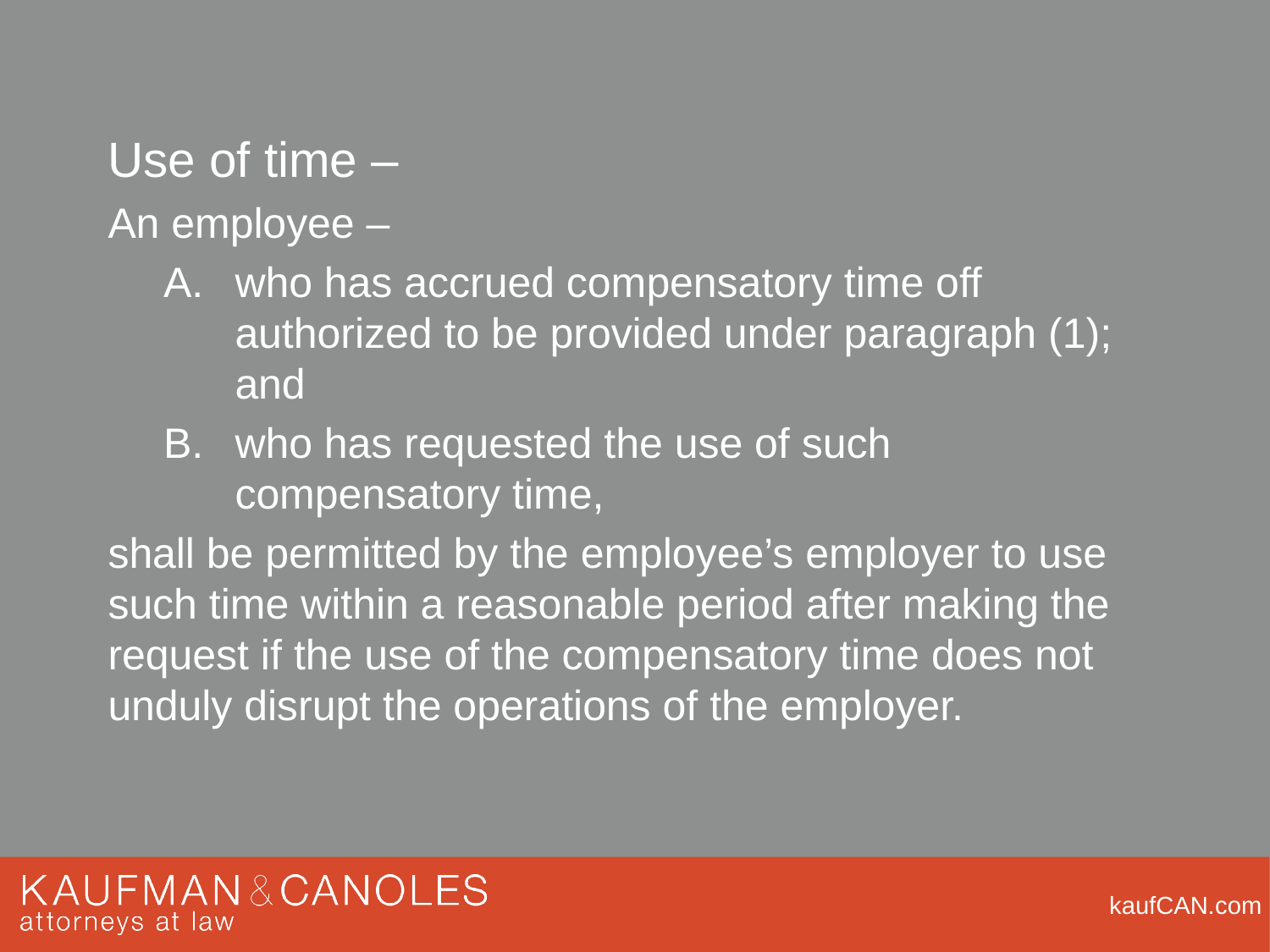

Use of time –
An employee –
who has accrued compensatory time off authorized to be provided under paragraph (1); and
who has requested the use of such compensatory time,
shall be permitted by the employee’s employer to use such time within a reasonable period after making the request if the use of the compensatory time does not unduly disrupt the operations of the employer.